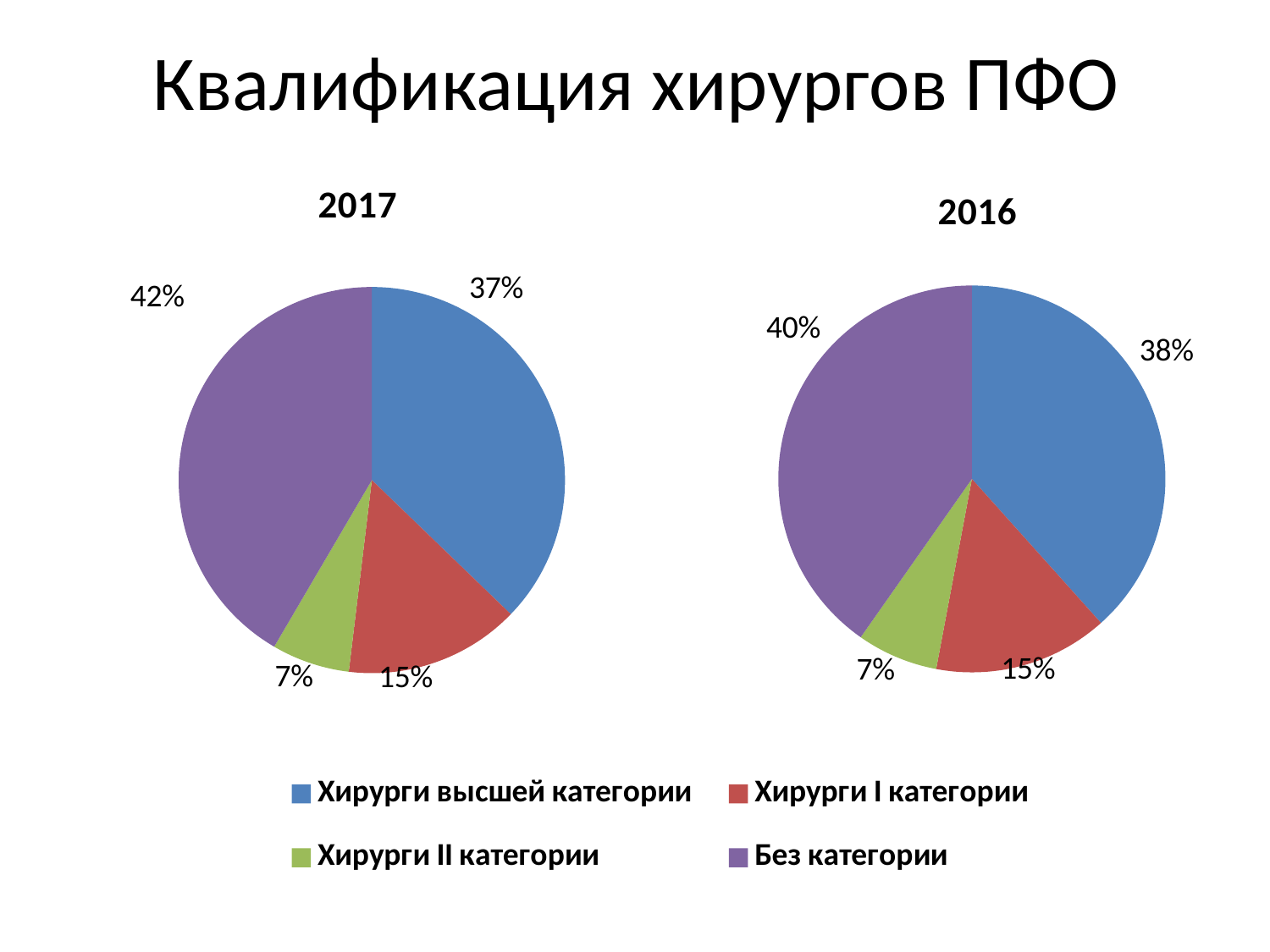

# Квалификация хирургов ПФО

### Chart:

| Category | 2017 |
|---|---|
| Хирурги высшей категории | 1181.0 |
| Хирурги I категории | 466.0 |
| Хирурги II категории | 207.0 |
| Без категории | 1319.0 |

### Chart:

| Category | 2016 |
|---|---|
| Хирурги высшей категории | 1176.0 |
| Хирурги I категории | 447.0 |
| Хирурги II категории | 208.0 |
| Без категории | 1234.0 |